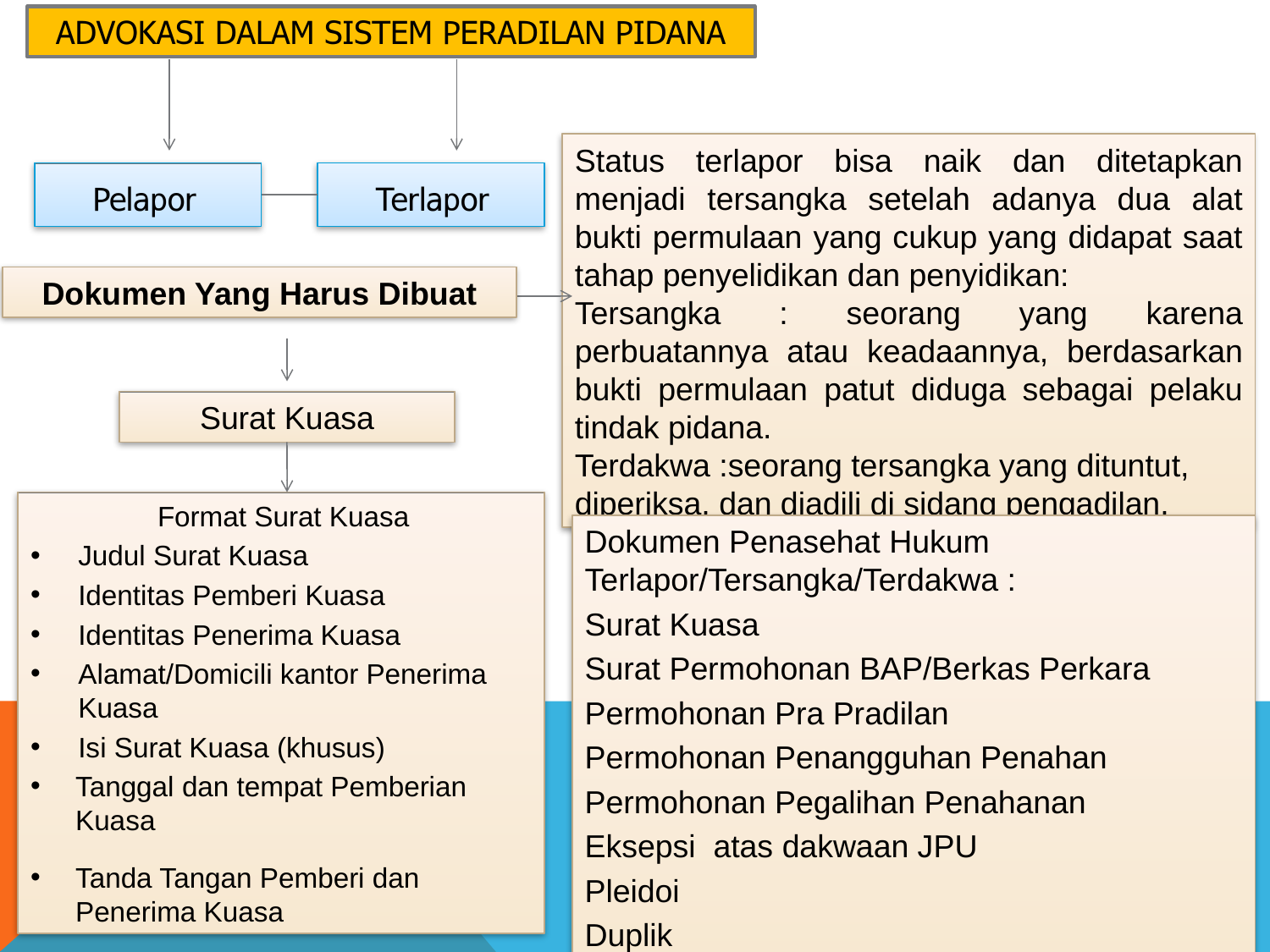

ADVOKASI DALAM SISTEM PERADILAN PIDANA
Status terlapor bisa naik dan ditetapkan menjadi tersangka setelah adanya dua alat bukti permulaan yang cukup yang didapat saat tahap penyelidikan dan penyidikan:
Tersangka : seorang yang karena perbuatannya atau keadaannya, berdasarkan bukti permulaan patut diduga sebagai pelaku tindak pidana.
Terdakwa :seorang tersangka yang dituntut, diperiksa, dan diadili di sidang pengadilan.
 Pelapor
 Terlapor
Dokumen Yang Harus Dibuat
Surat Kuasa
	Format Surat Kuasa
Judul Surat Kuasa
Identitas Pemberi Kuasa
Identitas Penerima Kuasa
Alamat/Domicili kantor Penerima Kuasa
Isi Surat Kuasa (khusus)
Tanggal dan tempat Pemberian Kuasa
Tanda Tangan Pemberi dan Penerima Kuasa
Dokumen Penasehat Hukum Terlapor/Tersangka/Terdakwa :
Surat Kuasa
Surat Permohonan BAP/Berkas Perkara
Permohonan Pra Pradilan
Permohonan Penangguhan Penahan
Permohonan Pegalihan Penahanan
Eksepsi  atas dakwaan JPU
Pleidoi
Duplik